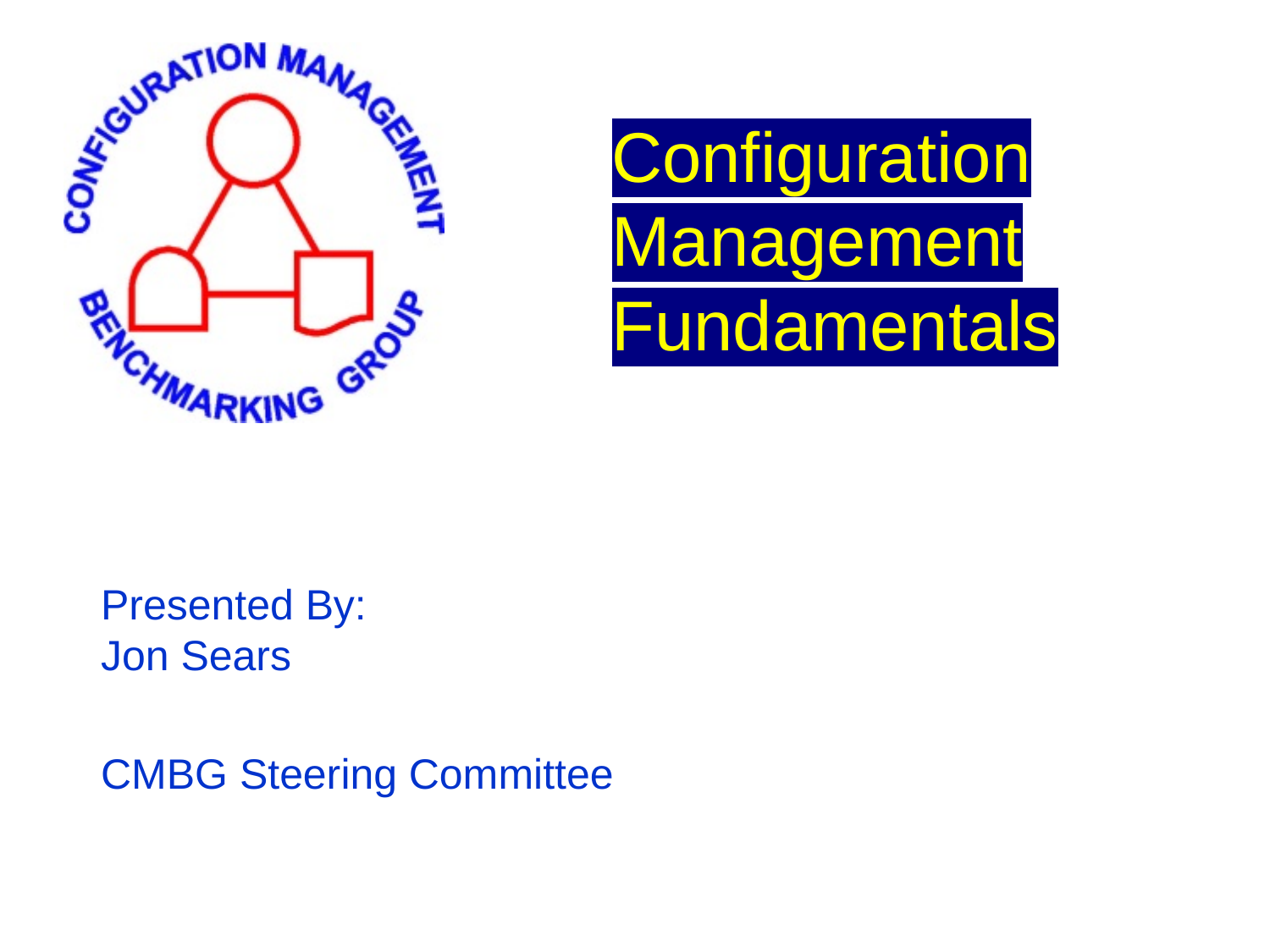

# Configuration Management Fundamentals
Presented By:
Jon Sears

CMBG Steering Committee